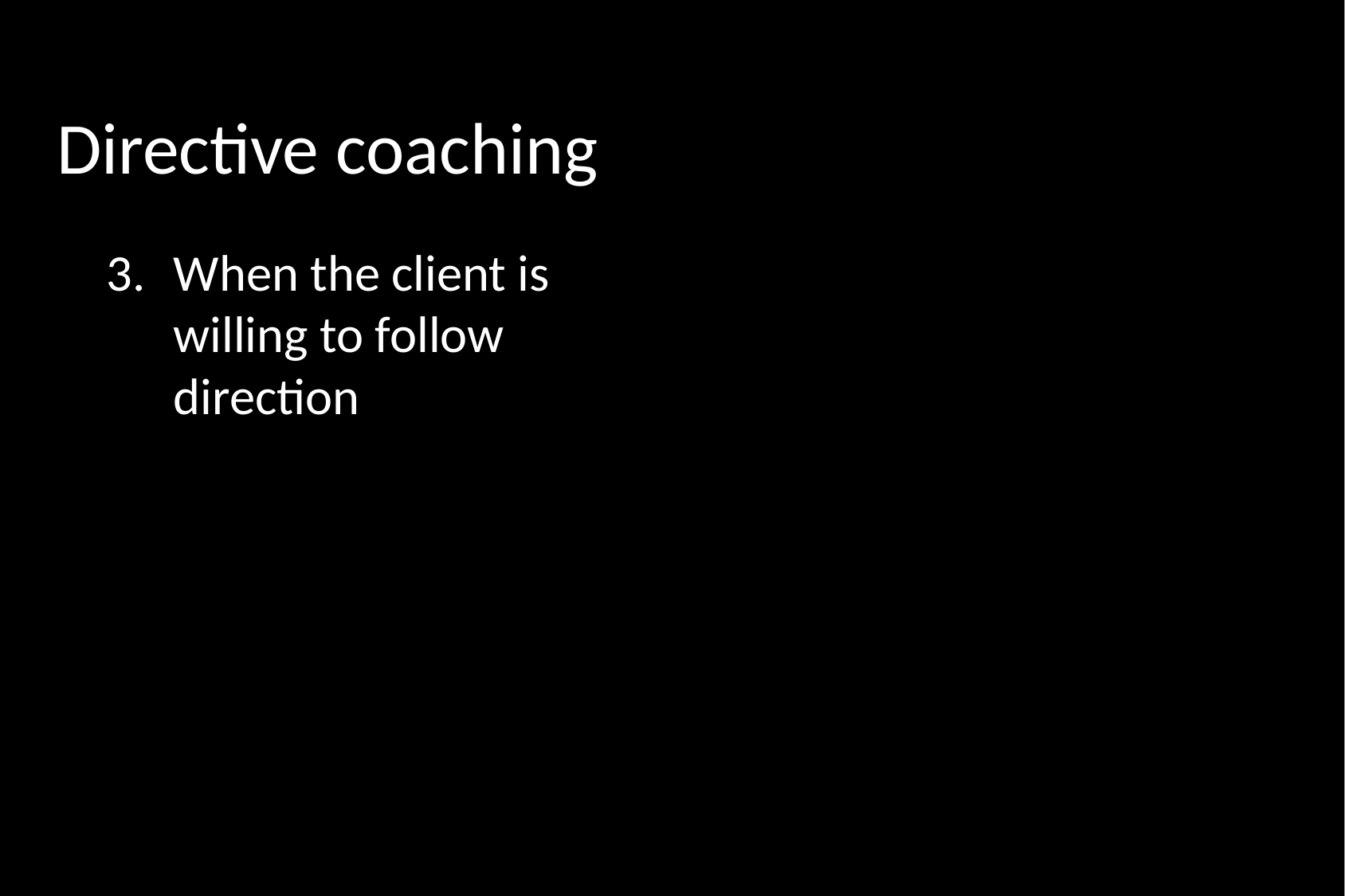

# Directive coaching
When the client is willing to follow direction